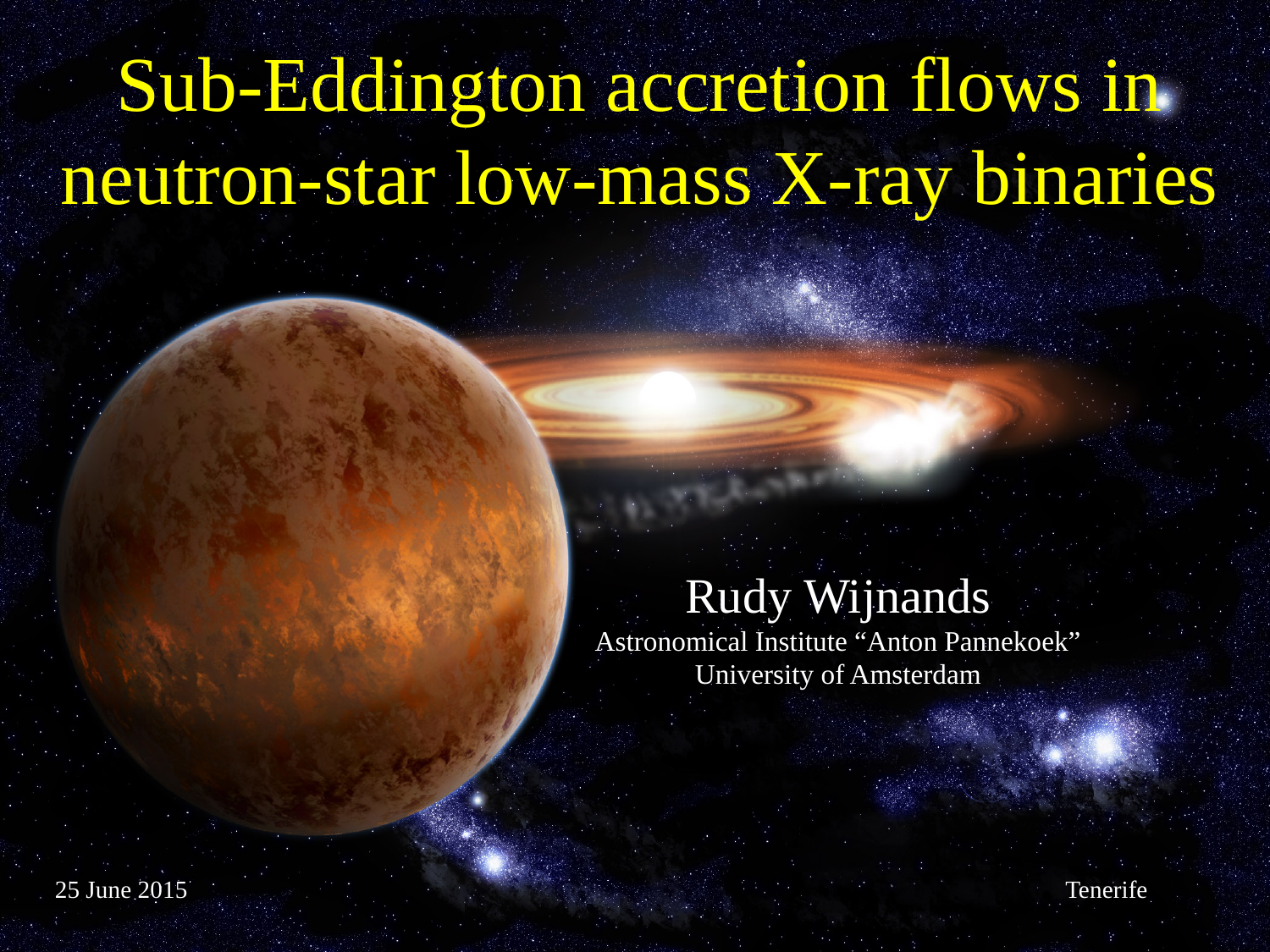

# Sub-Eddington accretion flows in neutron-star low-mass X-ray binaries
Rudy Wijnands
Astronomical Institute “Anton Pannekoek”
University of Amsterdam
Tenerife
25 June 2015